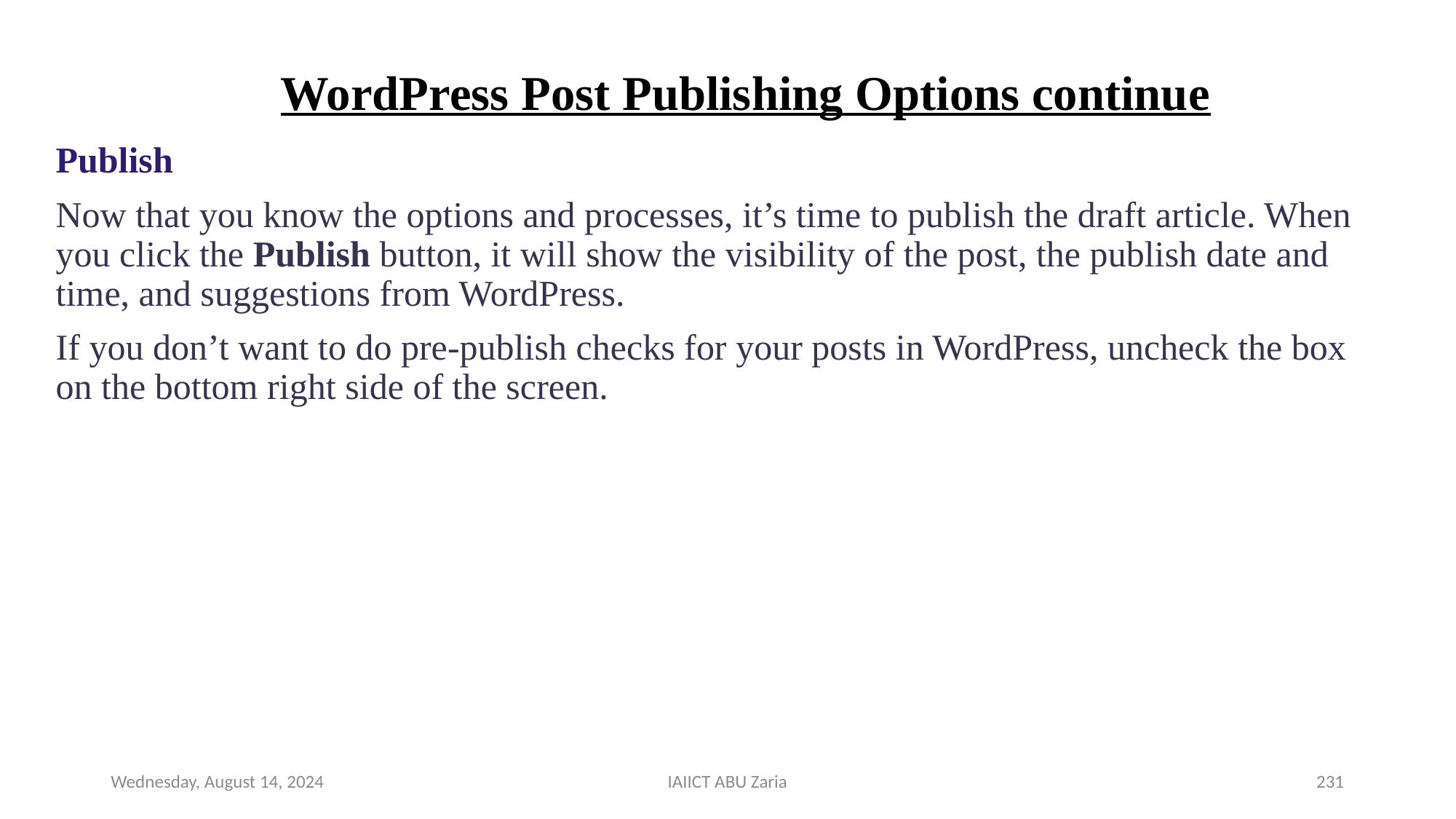

# WordPress Post Publishing Options continue
Publish
Now that you know the options and processes, it’s time to publish the draft article. When you click the Publish button, it will show the visibility of the post, the publish date and time, and suggestions from WordPress.
If you don’t want to do pre-publish checks for your posts in WordPress, uncheck the box on the bottom right side of the screen.

Wednesday, August 14, 2024
IAIICT ABU Zaria
231